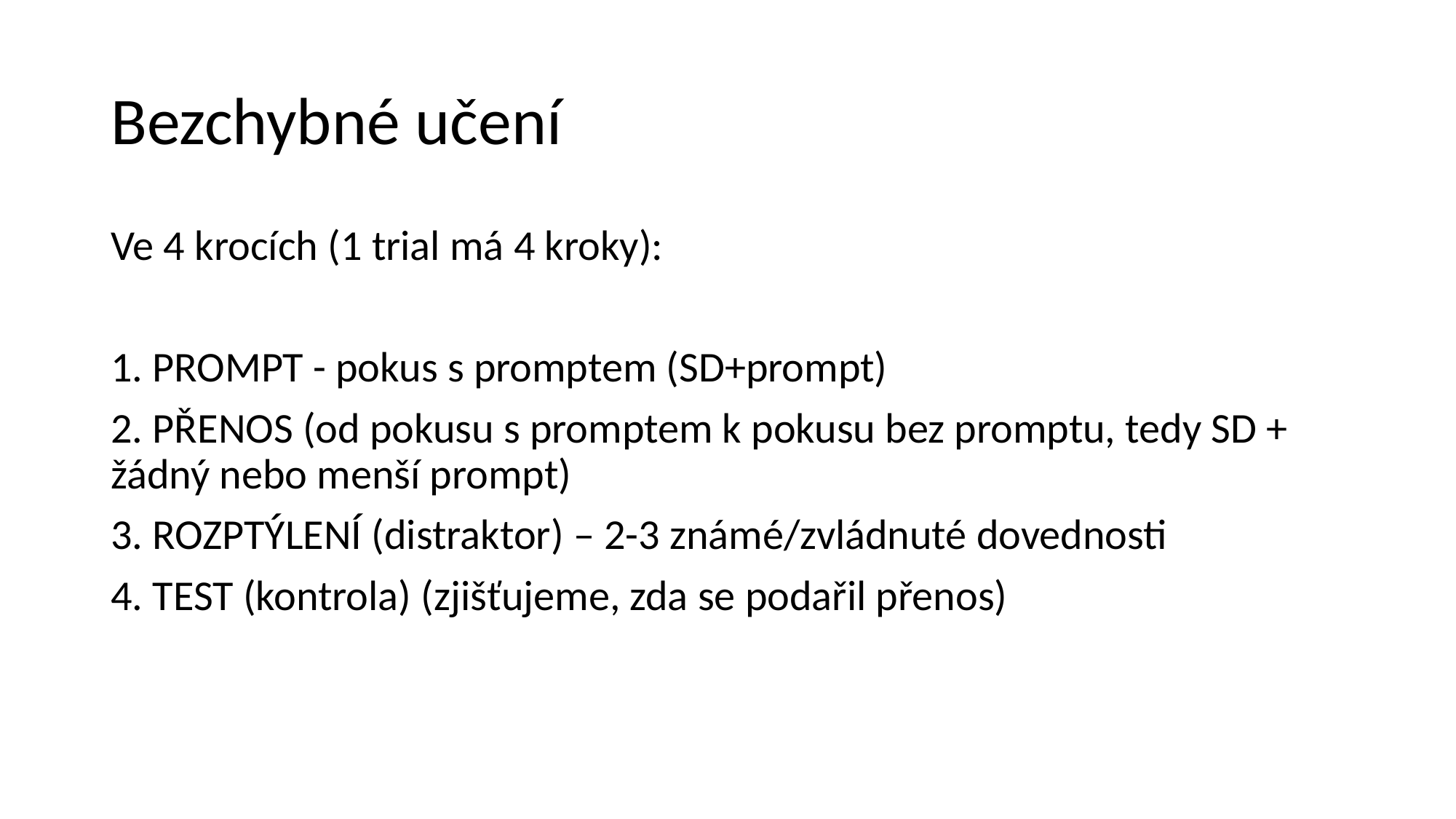

# Bezchybné učení
Ve 4 krocích (1 trial má 4 kroky):

1. PROMPT - pokus s promptem (SD+prompt)
2. PŘENOS (od pokusu s promptem k pokusu bez promptu, tedy SD + žádný nebo menší prompt)
3. ROZPTÝLENÍ (distraktor) – 2-3 známé/zvládnuté dovednosti
4. TEST (kontrola) (zjišťujeme, zda se podařil přenos)